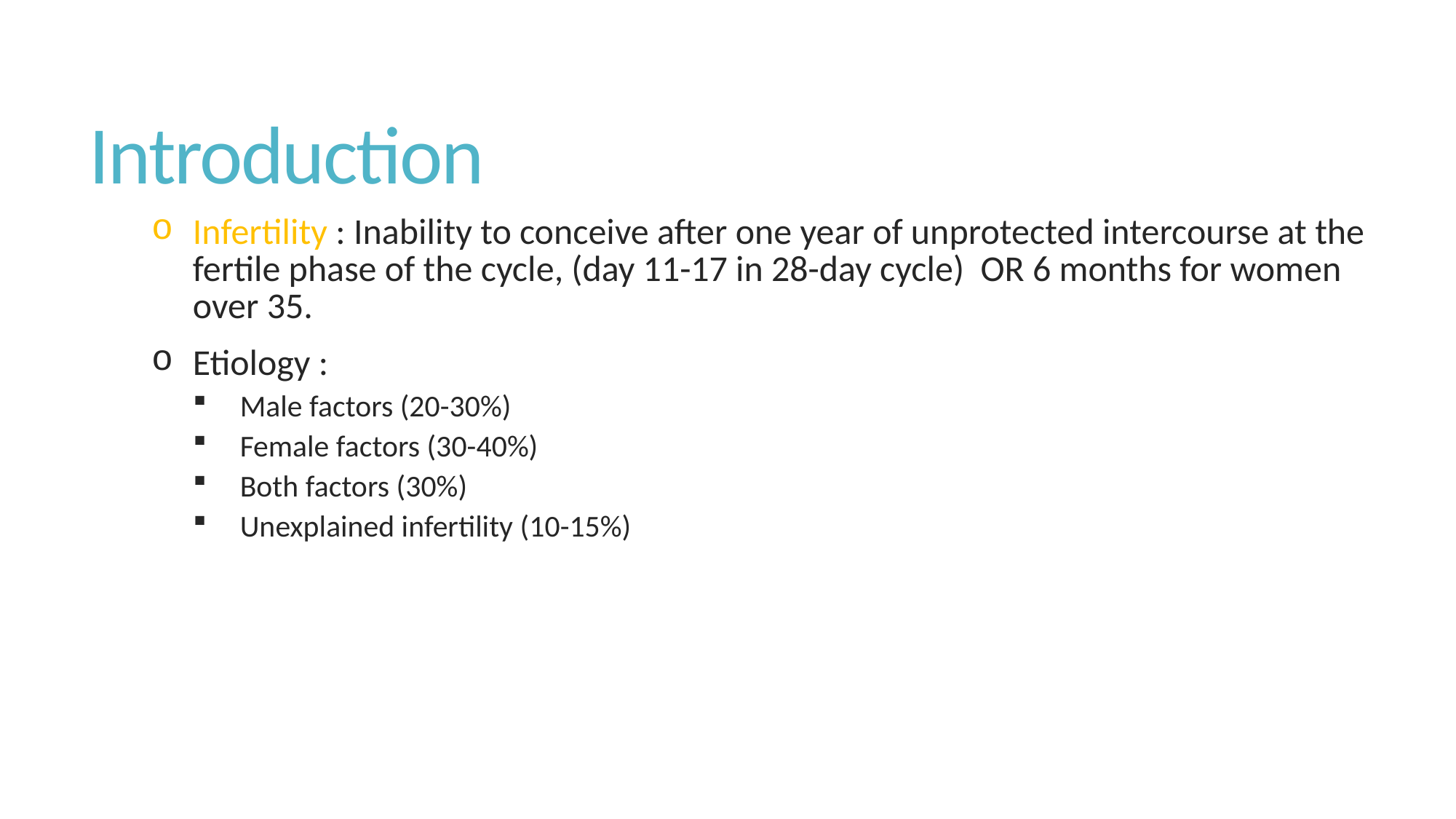

# Introduction
Infertility : Inability to conceive after one year of unprotected intercourse at the fertile phase of the cycle, (day 11-17 in 28-day cycle)  OR 6 months for women over 35.
Etiology :
Male factors (20-30%)
Female factors (30-40%)
Both factors (30%)
Unexplained infertility (10-15%)